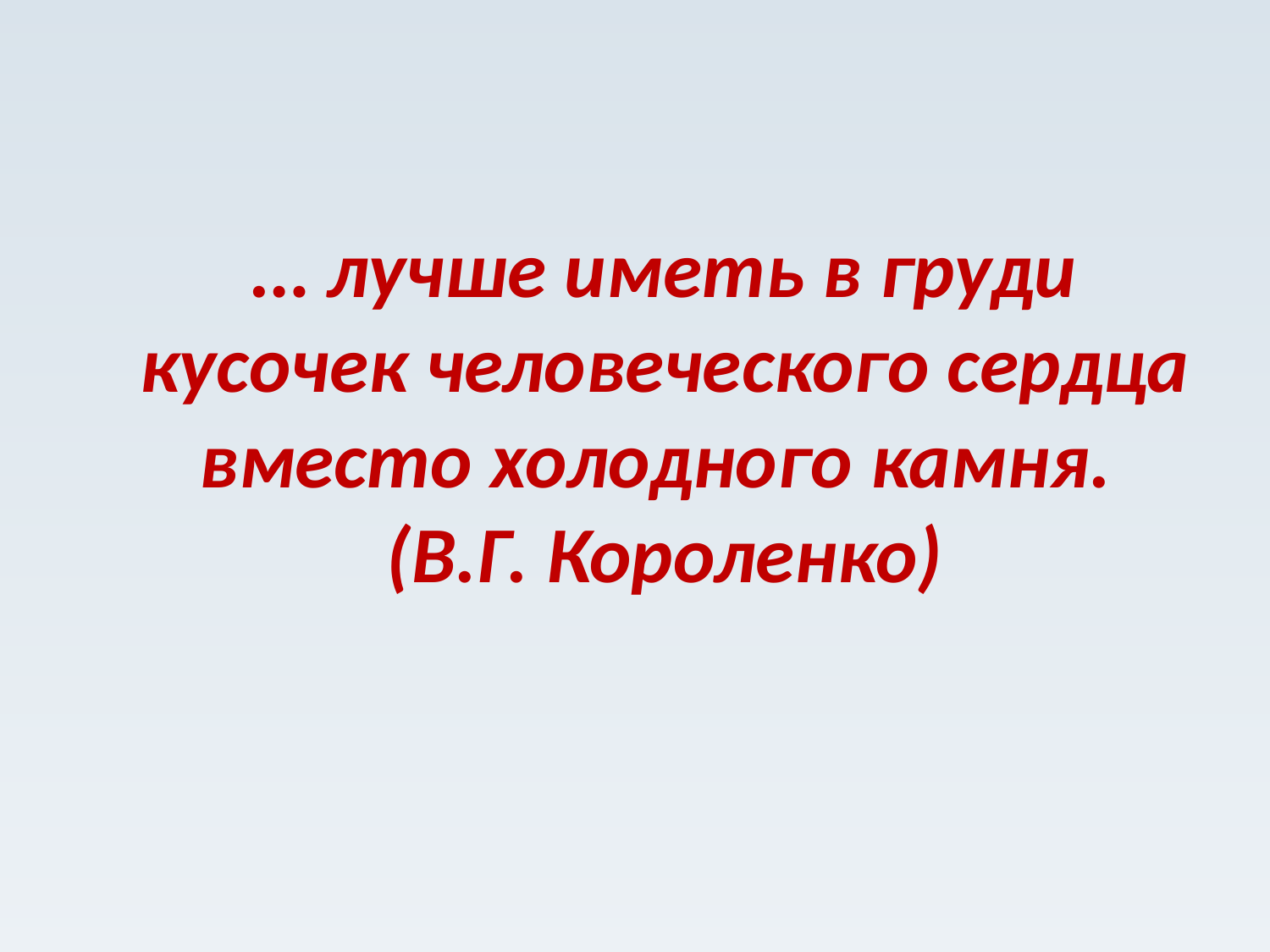

# … лучше иметь в груди кусочек человеческого сердца вместо холодного камня. (В.Г. Короленко)